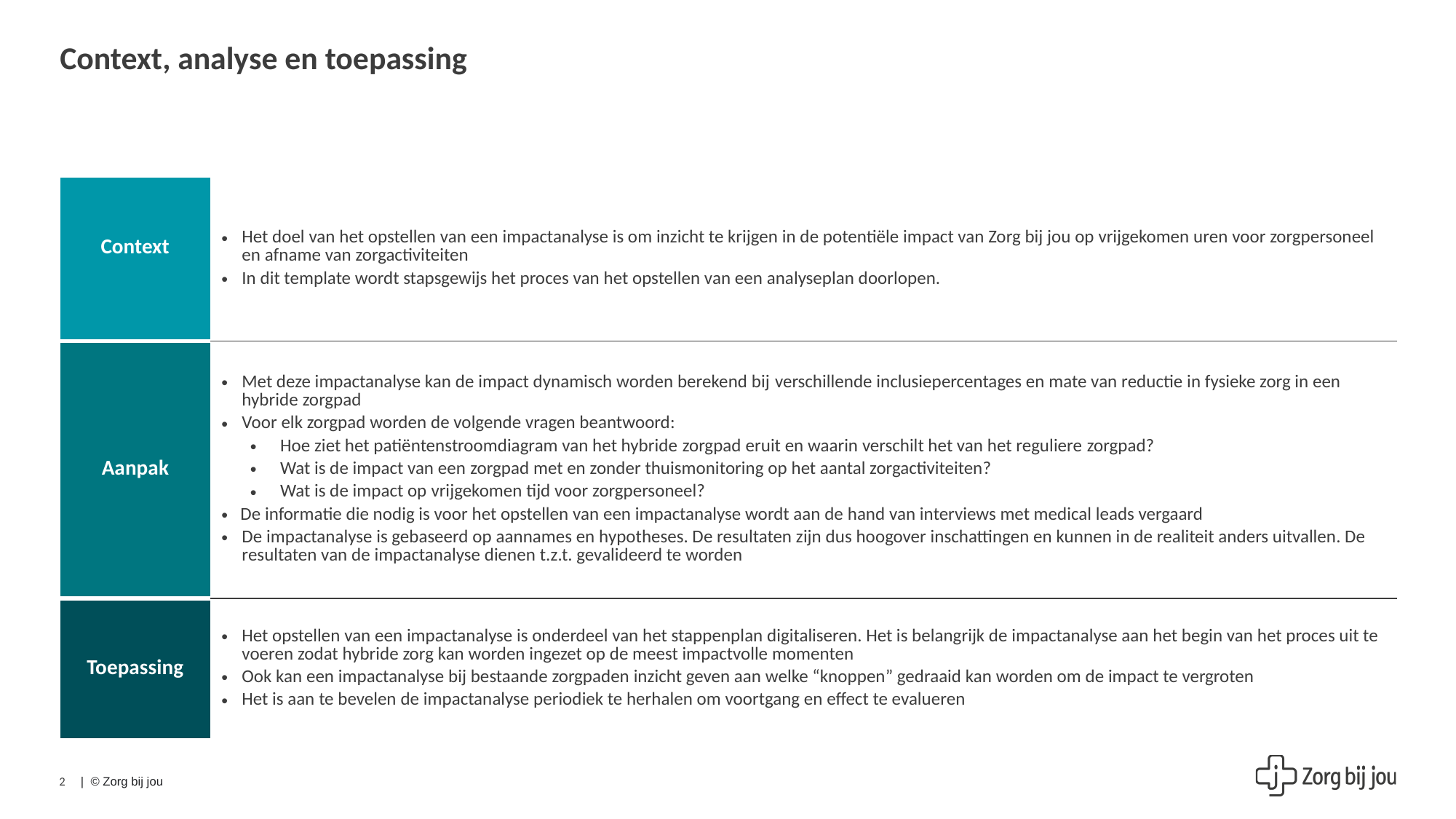

# Context, analyse en toepassing

| Context | Het doel van het opstellen van een impactanalyse is om inzicht te krijgen in de potentiële impact van Zorg bij jou op vrijgekomen uren voor zorgpersoneel en afname van zorgactiviteiten In dit template wordt stapsgewijs het proces van het opstellen van een analyseplan doorlopen. |
| --- | --- |
| Aanpak | Met deze impactanalyse kan de impact dynamisch worden berekend bij verschillende inclusiepercentages en mate van reductie in fysieke zorg in een hybride zorgpad​ Voor elk zorgpad worden de volgende vragen beantwoord: Hoe ziet het patiëntenstroomdiagram van het hybride zorgpad eruit en waarin verschilt het van het reguliere zorgpad? ​ Wat is de impact van een zorgpad met en zonder thuismonitoring op het aantal zorgactiviteiten?​ Wat is de impact op vrijgekomen tijd voor zorgpersoneel?​ De informatie die nodig is voor het opstellen van een impactanalyse wordt aan de hand van interviews met medical leads vergaard De impactanalyse is gebaseerd op aannames en hypotheses. De resultaten zijn dus hoogover inschattingen en kunnen in de realiteit anders uitvallen. De resultaten van de impactanalyse dienen t.z.t. gevalideerd te worden |
| Toepassing | Het opstellen van een impactanalyse is onderdeel van het stappenplan digitaliseren. Het is belangrijk de impactanalyse aan het begin van het proces uit te voeren zodat hybride zorg kan worden ingezet op de meest impactvolle momenten Ook kan een impactanalyse bij bestaande zorgpaden inzicht geven aan welke “knoppen” gedraaid kan worden om de impact te vergroten Het is aan te bevelen de impactanalyse periodiek te herhalen om voortgang en effect te evalueren |